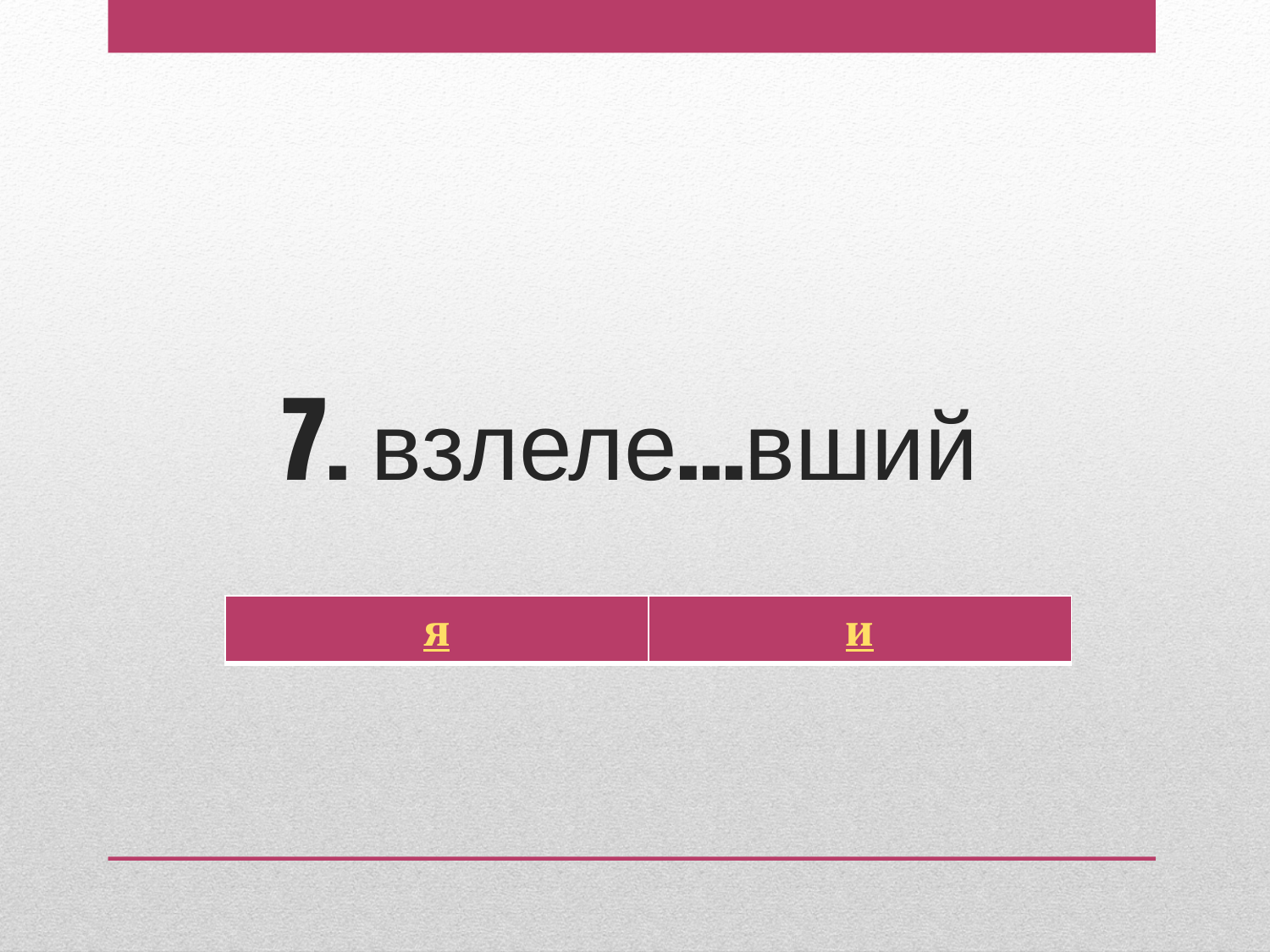

# 7. взлеле…вший

| я | и |
| --- | --- |